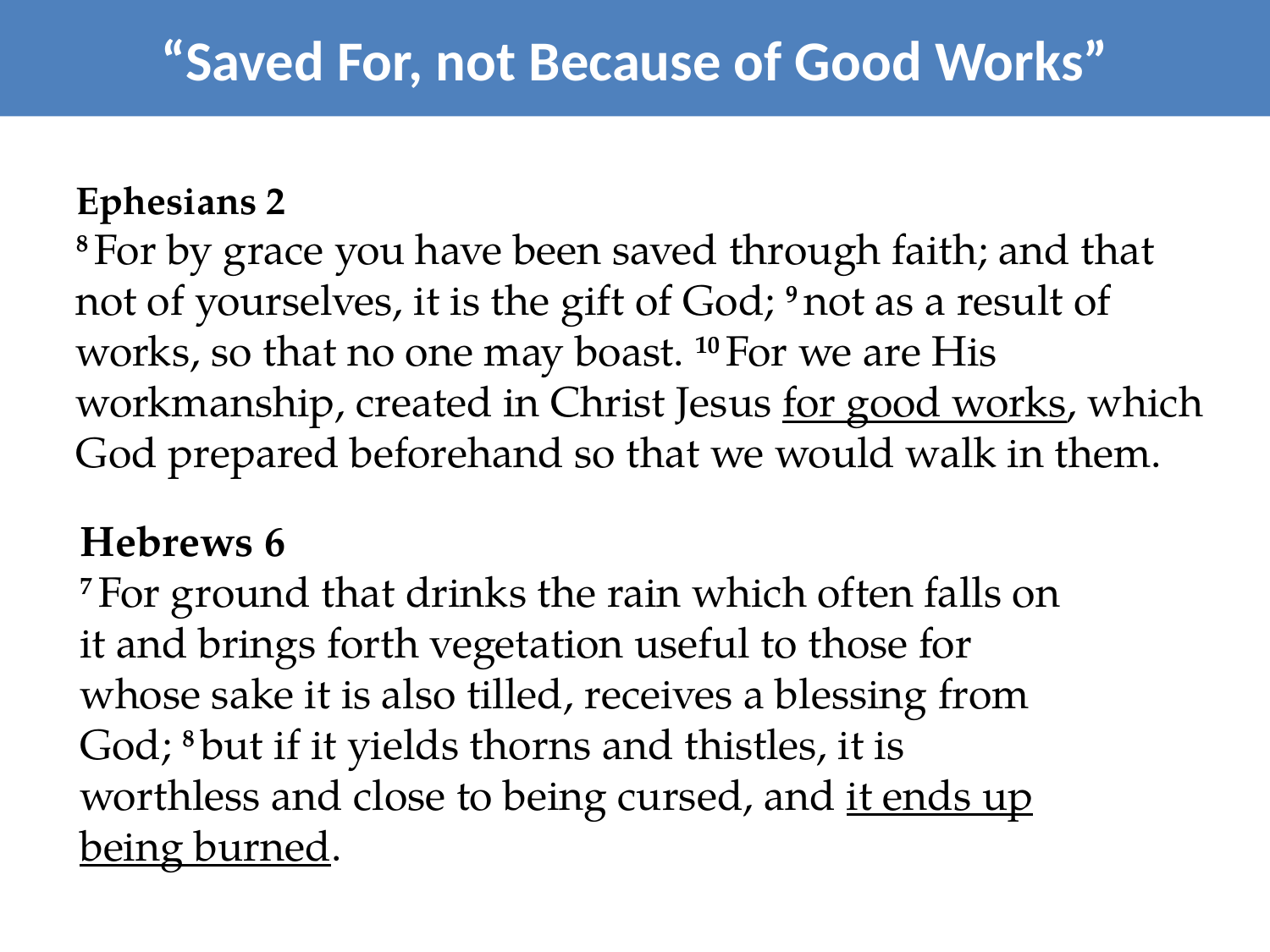

“Saved For, not Because of Good Works”
Ephesians 2
8 For by grace you have been saved through faith; and that not of yourselves, it is the gift of God; 9 not as a result of works, so that no one may boast. 10 For we are His workmanship, created in Christ Jesus for good works, which God prepared beforehand so that we would walk in them.
Hebrews 6
7 For ground that drinks the rain which often falls on it and brings forth vegetation useful to those for whose sake it is also tilled, receives a blessing from God; 8 but if it yields thorns and thistles, it is worthless and close to being cursed, and it ends up being burned.